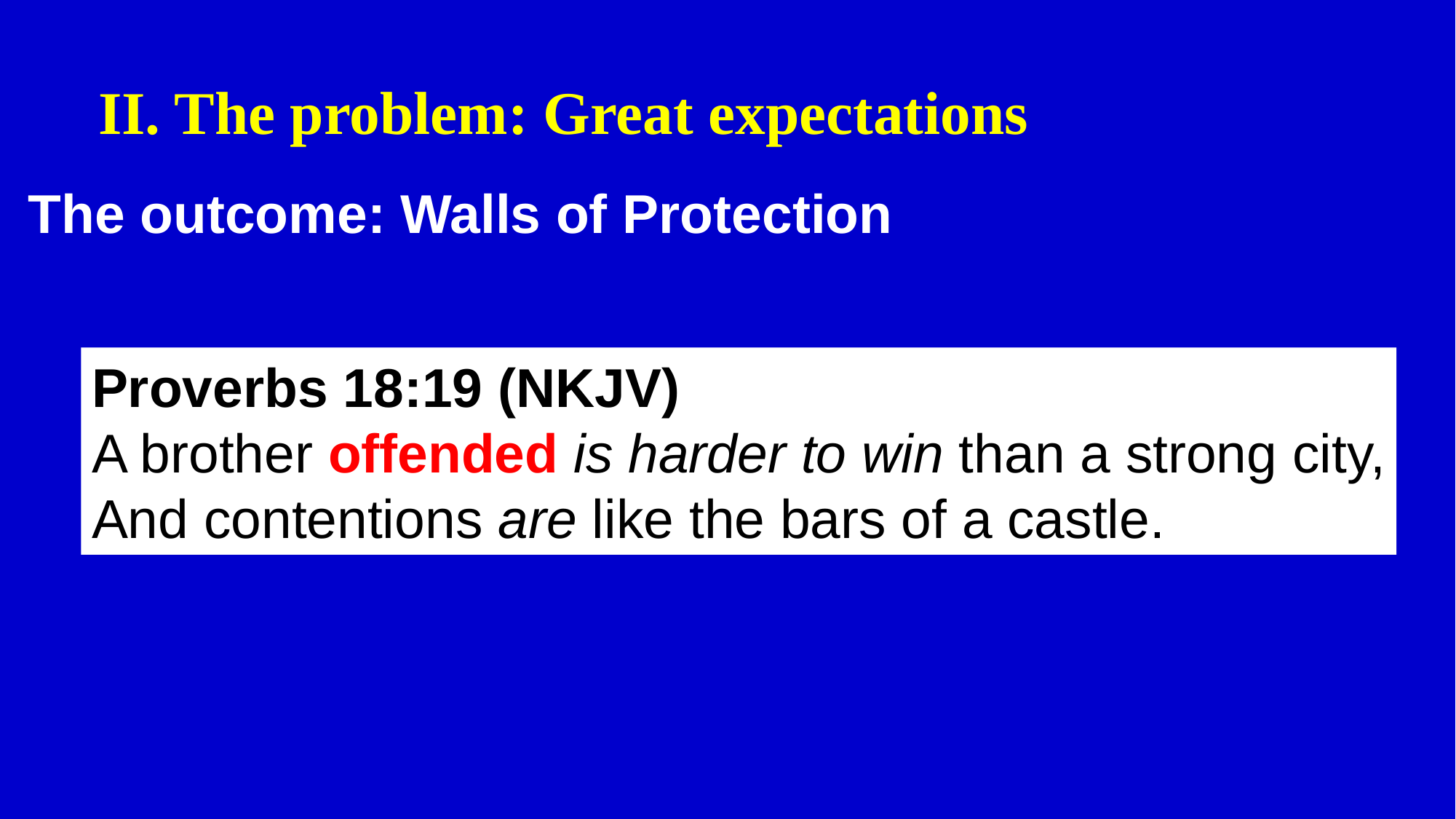

II. The problem: Great expectations
The outcome: Walls of Protection
Proverbs 18:19 (NKJV)
A brother offended is harder to win than a strong city,
And contentions are like the bars of a castle.